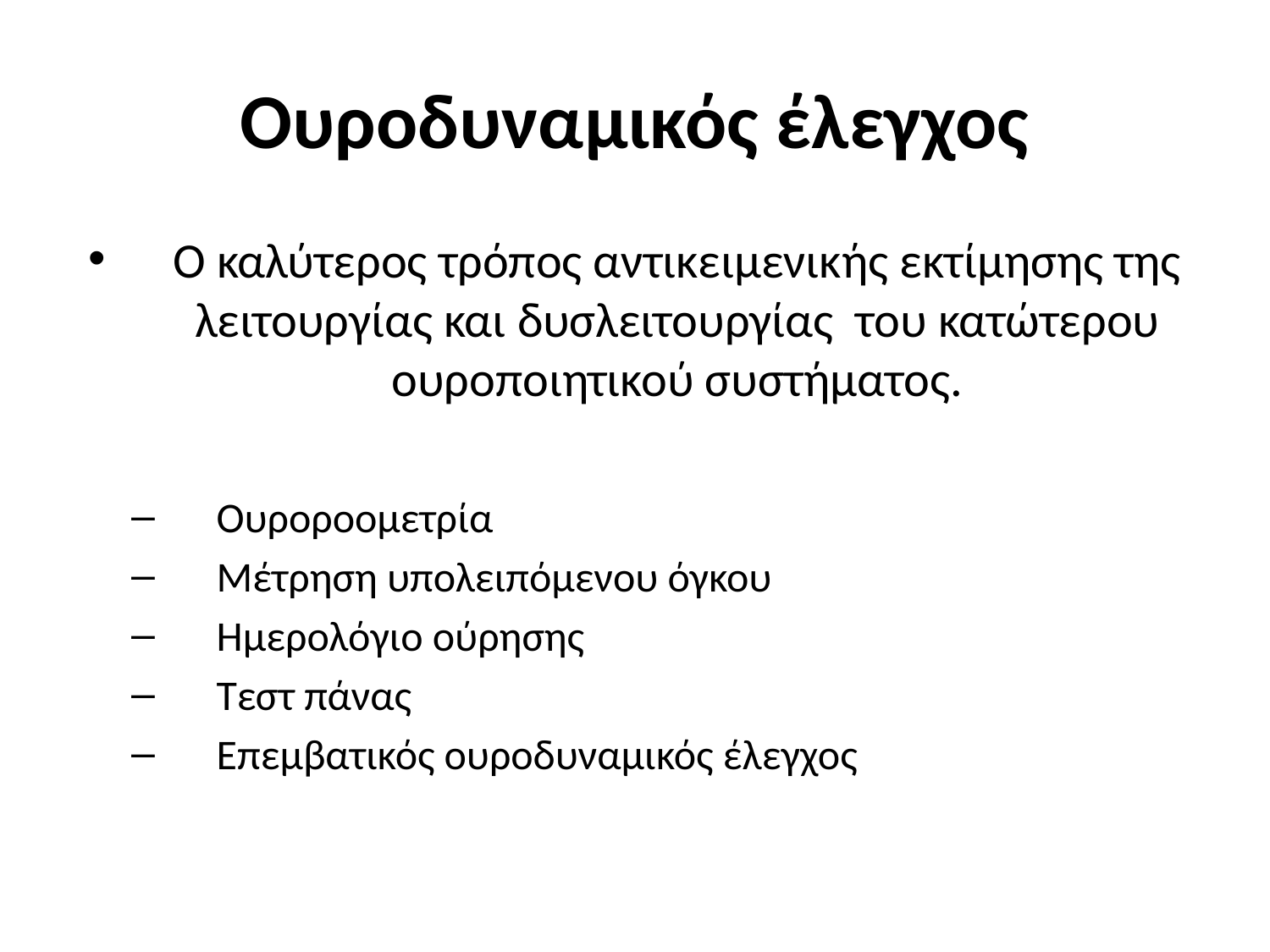

# Ουροδυναμικός έλεγχος
Ο καλύτερος τρόπος αντικειμενικής εκτίμησης της λειτουργίας και δυσλειτουργίας  του κατώτερου ουροποιητικού συστήματος.

Ουροροομετρία
Μέτρηση υπολειπόμενου όγκου
Ημερολόγιο ούρησης
Τεστ πάνας
Επεμβατικός ουροδυναμικός έλεγχος